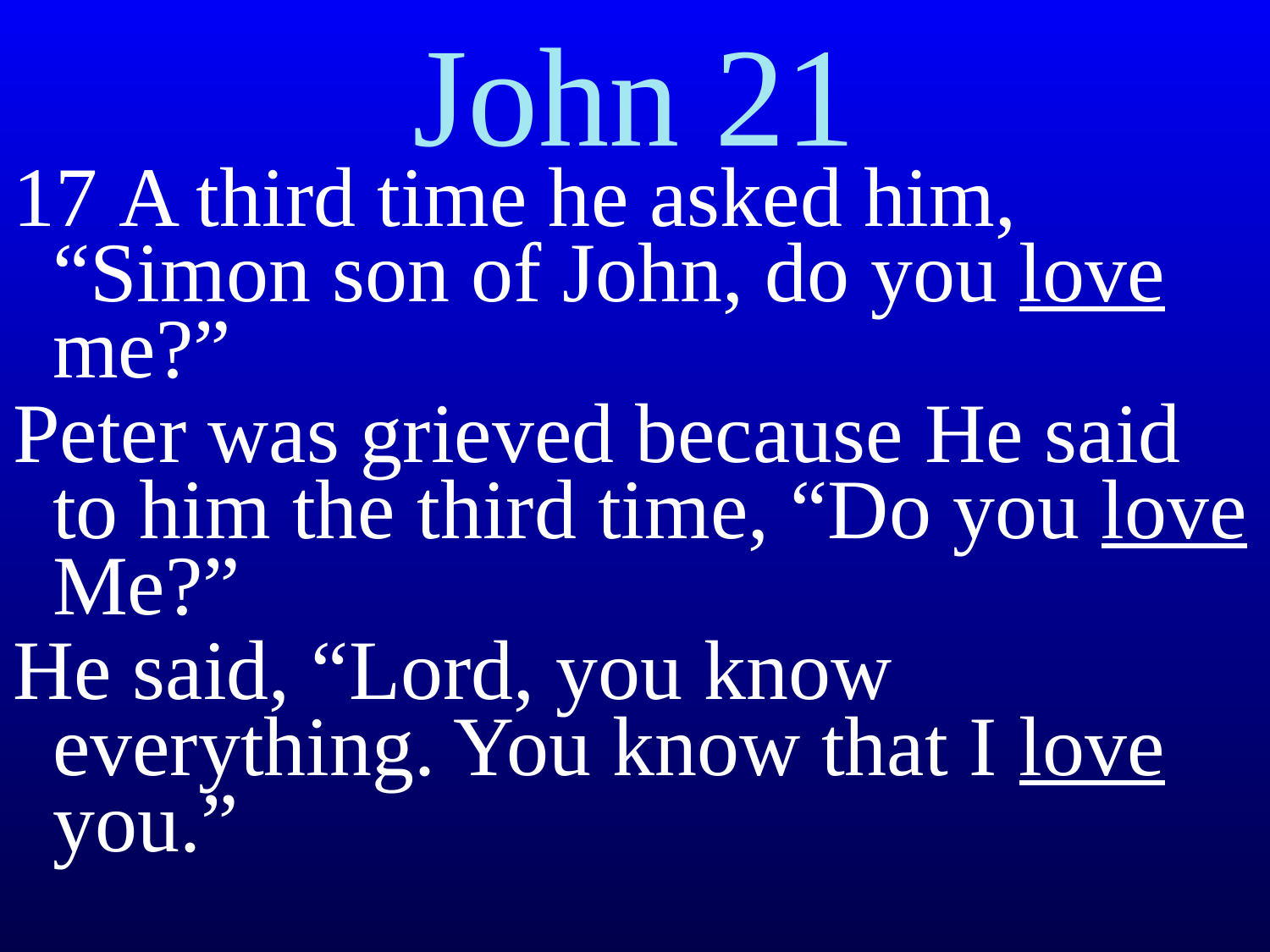

# John 21
17 A third time he asked him, “Simon son of John, do you love me?”
Peter was grieved because He said to him ﻿﻿the third time, “Do you ﻿﻿love Me?”
He said, “Lord, you know everything. You know that I love you.”